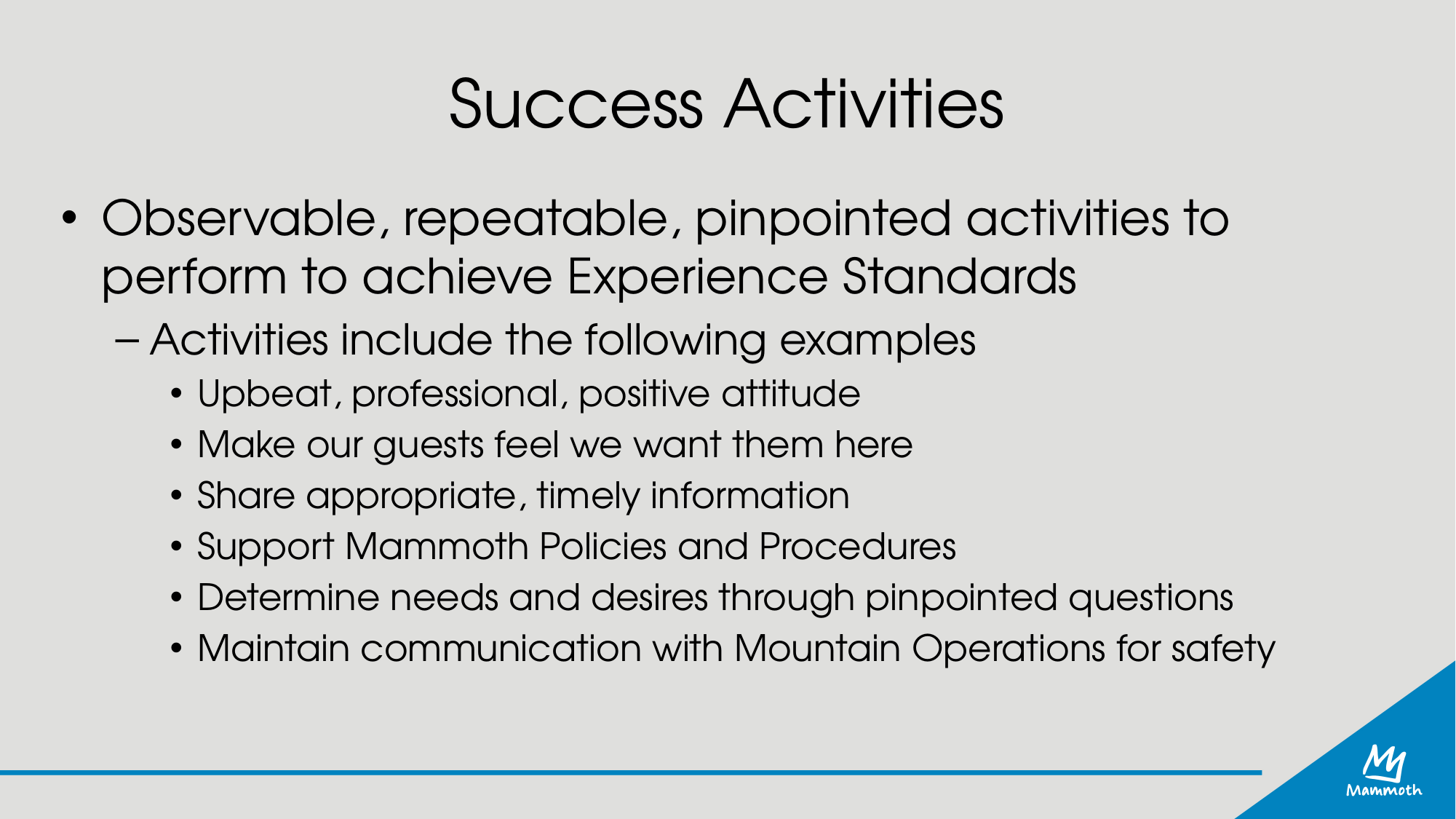

# Success Activities
Observable, repeatable, pinpointed activities to perform to achieve Experience Standards
Activities include the following examples
Upbeat, professional, positive attitude
Make our guests feel we want them here
Share appropriate, timely information
Support Mammoth Policies and Procedures
Determine needs and desires through pinpointed questions
Maintain communication with Mountain Operations for safety